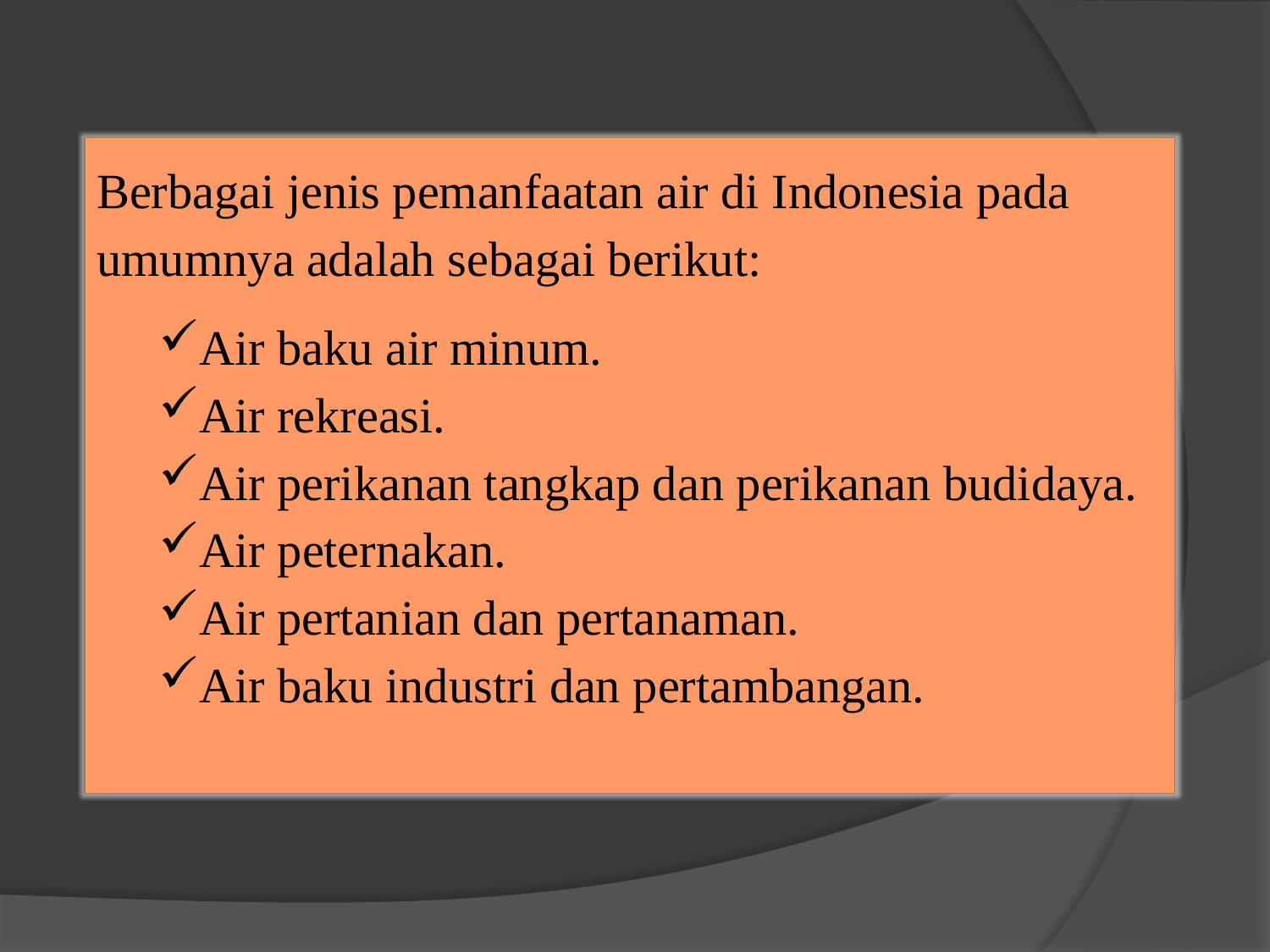

Berbagai jenis pemanfaatan air di Indonesia pada umumnya adalah sebagai berikut:

Air baku air minum.
Air rekreasi.
Air perikanan tangkap dan perikanan budidaya.
Air peternakan.
Air pertanian dan pertanaman.
Air baku industri dan pertambangan.